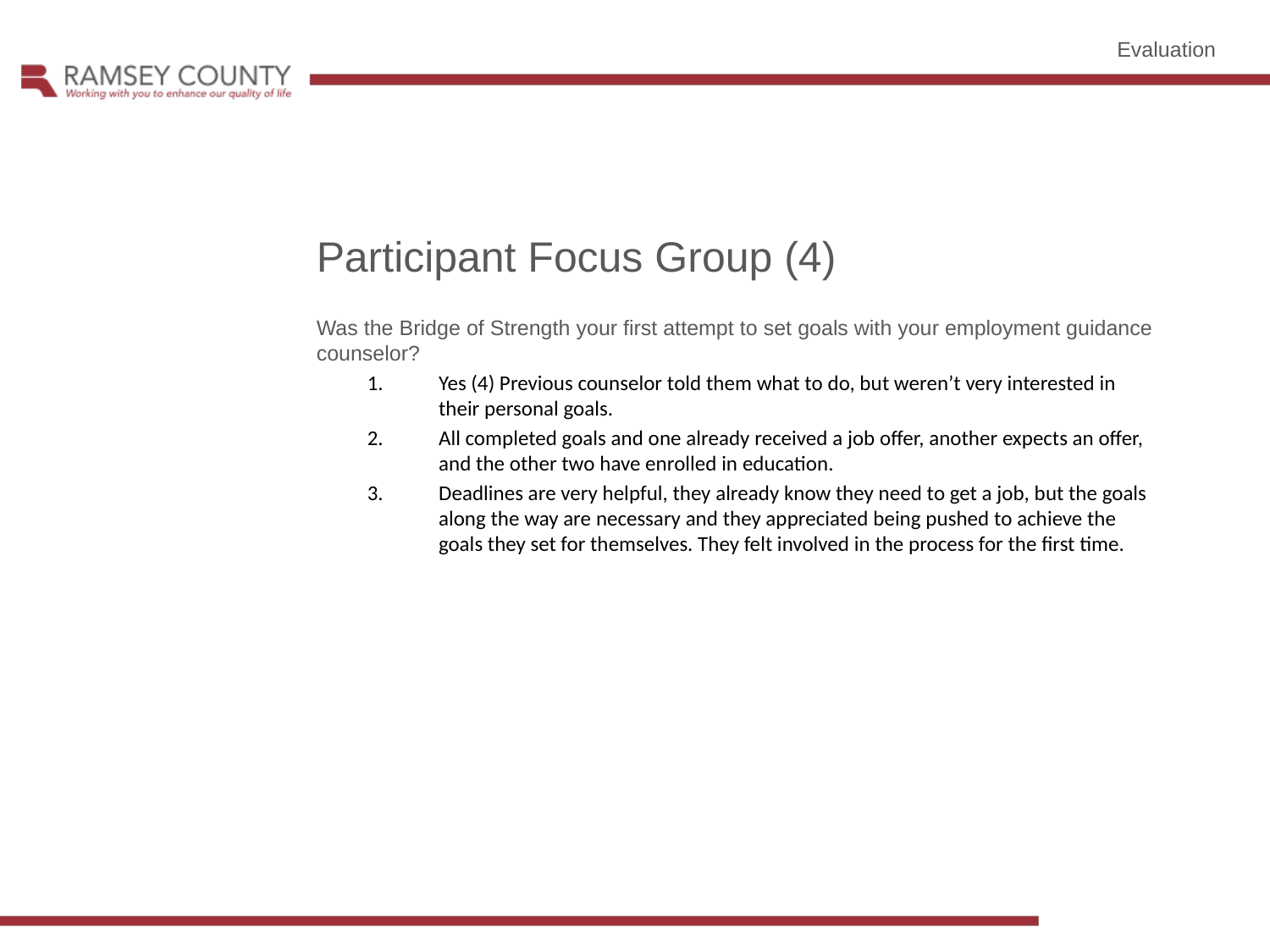

Evaluation

Participant Focus Group (4)

Was the Bridge of Strength your first attempt to set goals with your employment guidance counselor?
Yes (4) Previous counselor told them what to do, but weren’t very interested in their personal goals.
All completed goals and one already received a job offer, another expects an offer, and the other two have enrolled in education.
Deadlines are very helpful, they already know they need to get a job, but the goals along the way are necessary and they appreciated being pushed to achieve the goals they set for themselves. They felt involved in the process for the first time.